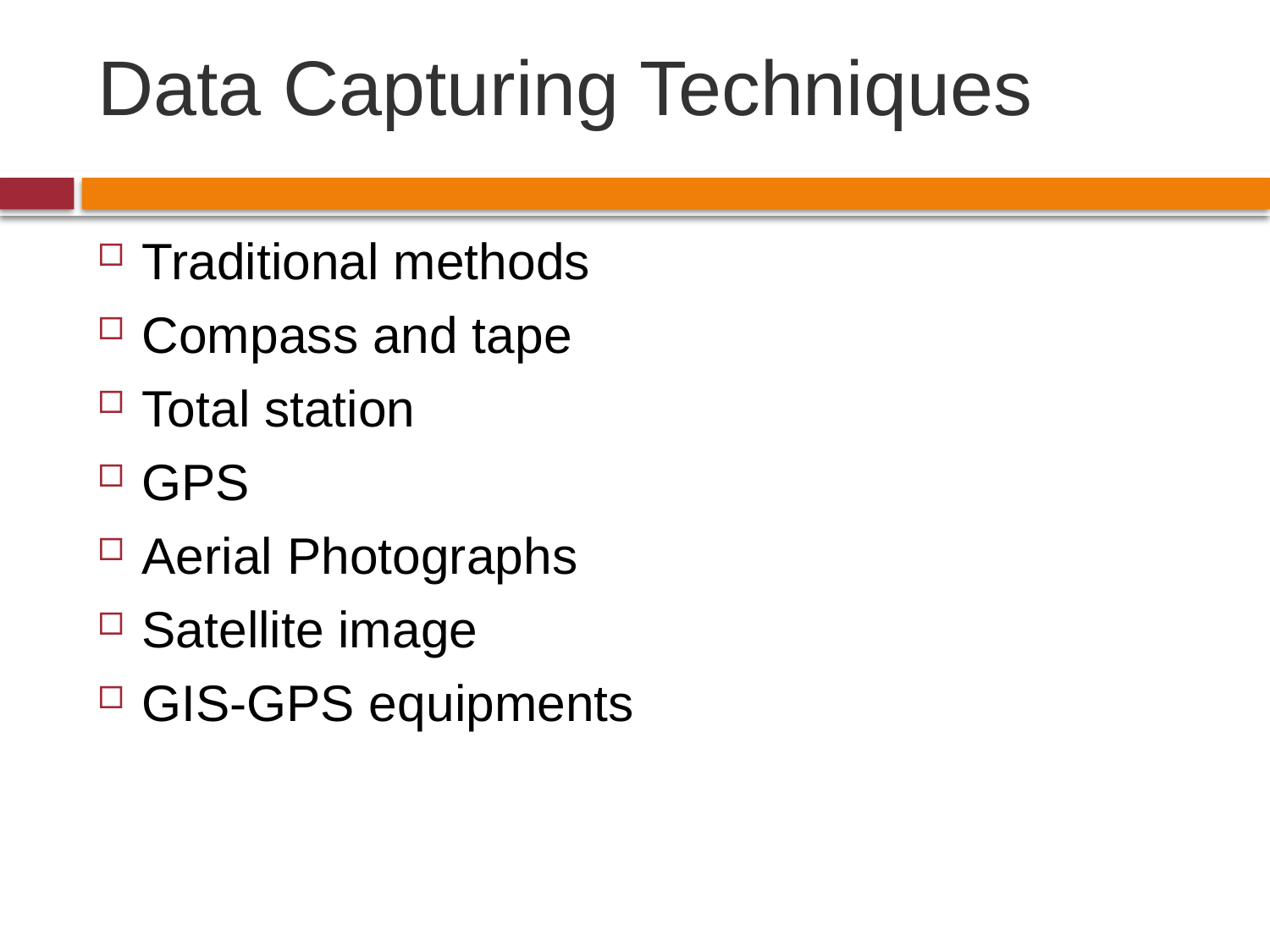

# Data Capturing Techniques
Traditional methods
Compass and tape
Total station
GPS
Aerial Photographs
Satellite image
GIS-GPS equipments